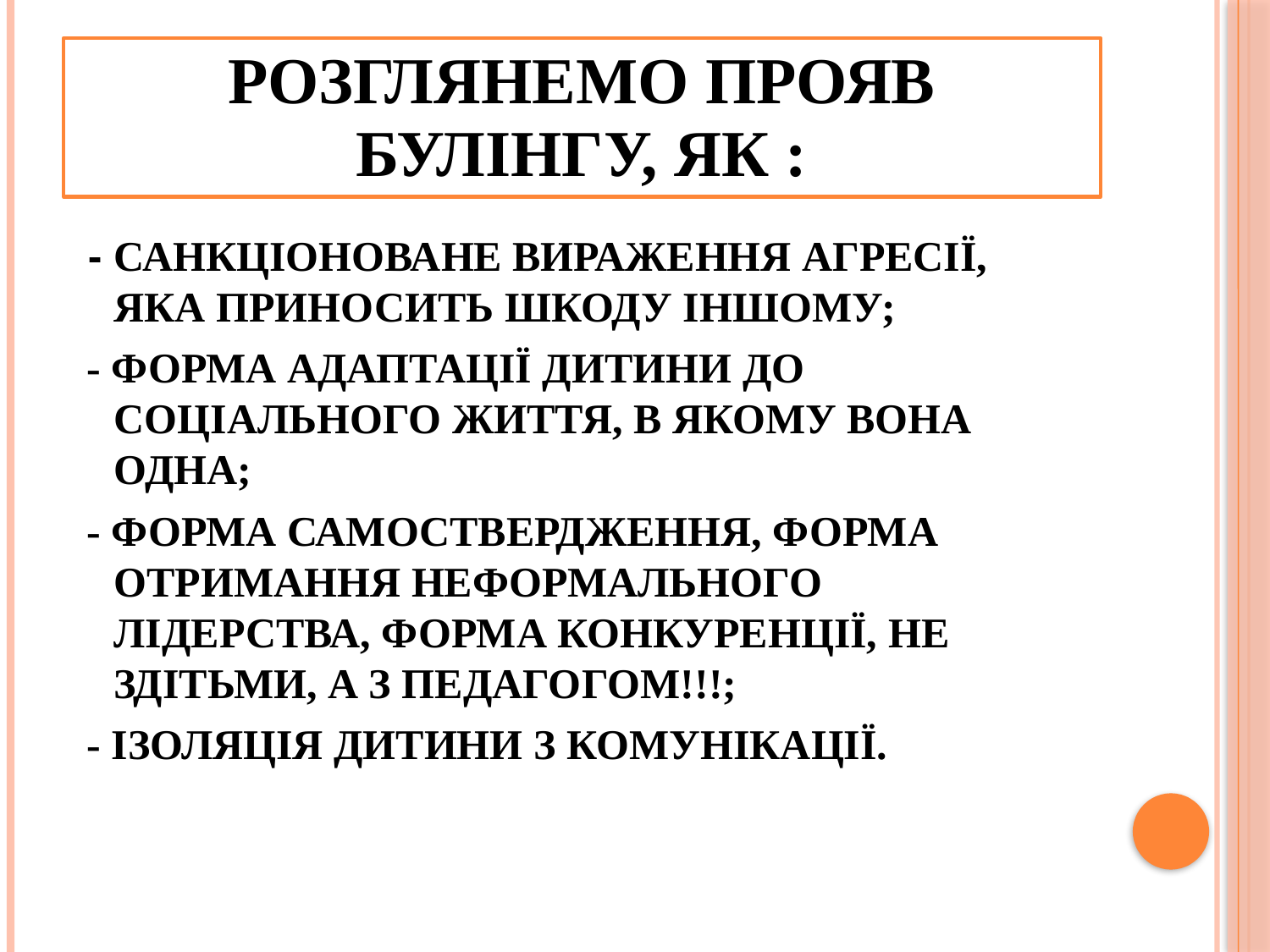

# РОЗГЛЯНЕМО ПРОЯВ БУЛІНГУ, ЯК :
 - САНКЦІОНОВАНЕ ВИРАЖЕННЯ АГРЕСІЇ, ЯКА ПРИНОСИТЬ ШКОДУ ІНШОМУ;
 - ФОРМА АДАПТАЦІЇ ДИТИНИ ДО СОЦІАЛЬНОГО ЖИТТЯ, В ЯКОМУ ВОНА ОДНА;
 - ФОРМА САМОСТВЕРДЖЕННЯ, ФОРМА ОТРИМАННЯ НЕФОРМАЛЬНОГО ЛІДЕРСТВА, ФОРМА КОНКУРЕНЦІЇ, НЕ ЗДІТЬМИ, А З ПЕДАГОГОМ!!!;
 - ІЗОЛЯЦІЯ ДИТИНИ З КОМУНІКАЦІЇ.